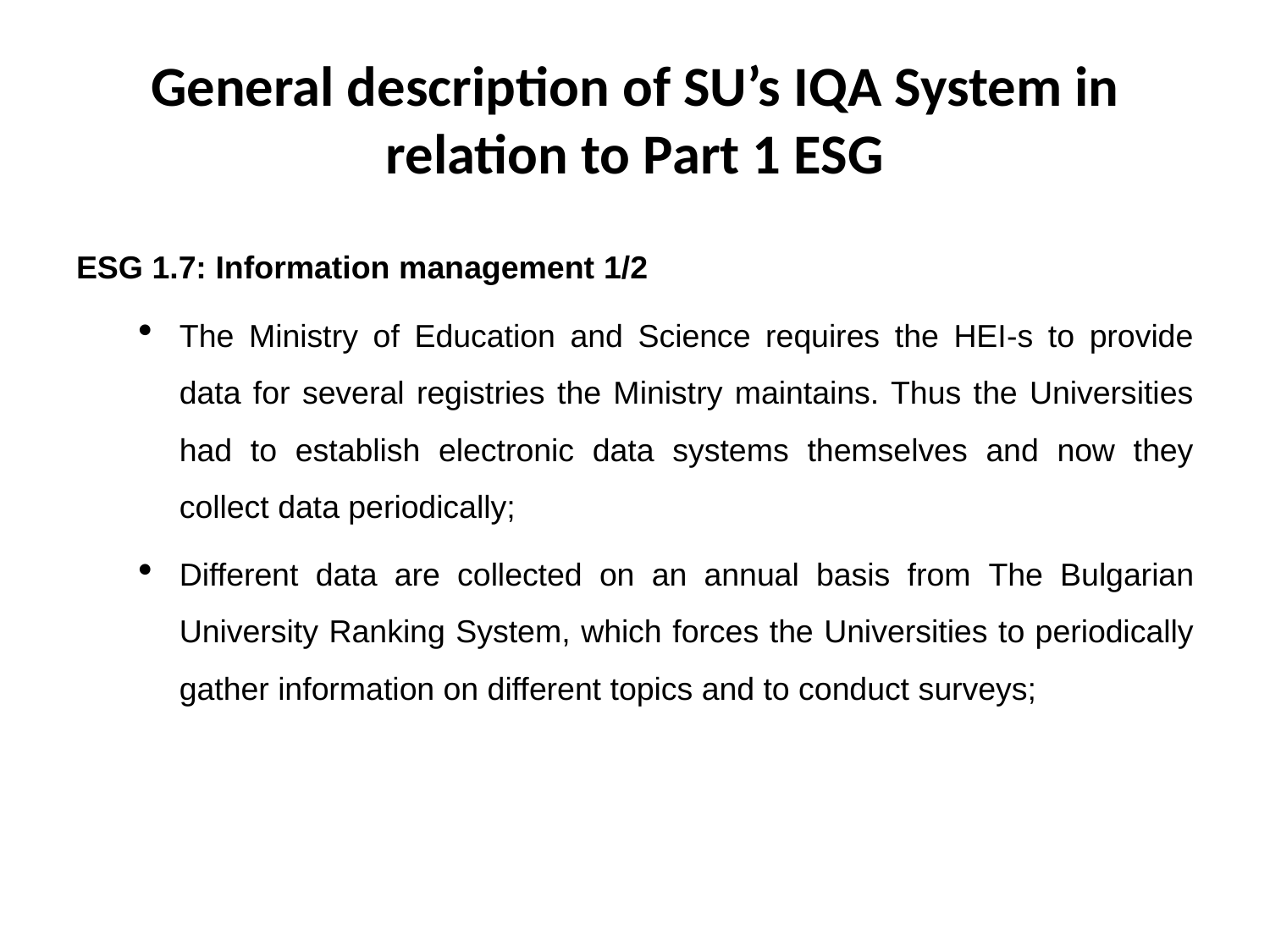

# General description of SU’s IQA System in relation to Part 1 ESG
ESG 1.7: Information management 1/2
The Ministry of Education and Science requires the HEI-s to provide data for several registries the Ministry maintains. Thus the Universities had to establish electronic data systems themselves and now they collect data periodically;
Different data are collected on an annual basis from The Bulgarian University Ranking System, which forces the Universities to periodically gather information on different topics and to conduct surveys;